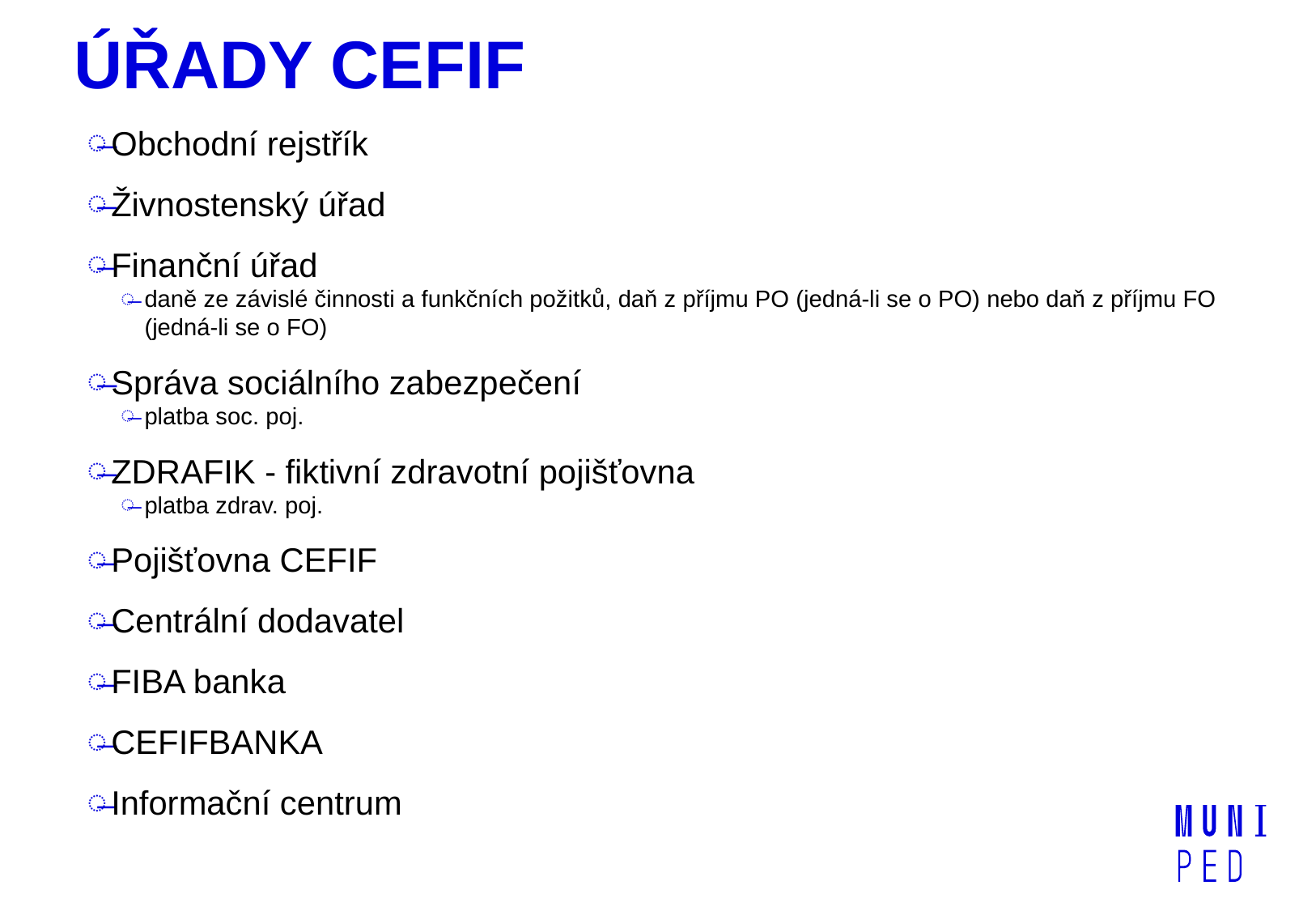

# ÚŘADY CEFIF
Obchodní rejstřík
Živnostenský úřad
Finanční úřad
daně ze závislé činnosti a funkčních požitků, daň z příjmu PO (jedná-li se o PO) nebo daň z příjmu FO (jedná-li se o FO)
Správa sociálního zabezpečení
platba soc. poj.
ZDRAFIK - fiktivní zdravotní pojišťovna
platba zdrav. poj.
Pojišťovna CEFIF
Centrální dodavatel
FIBA banka
CEFIFBANKA
Informační centrum